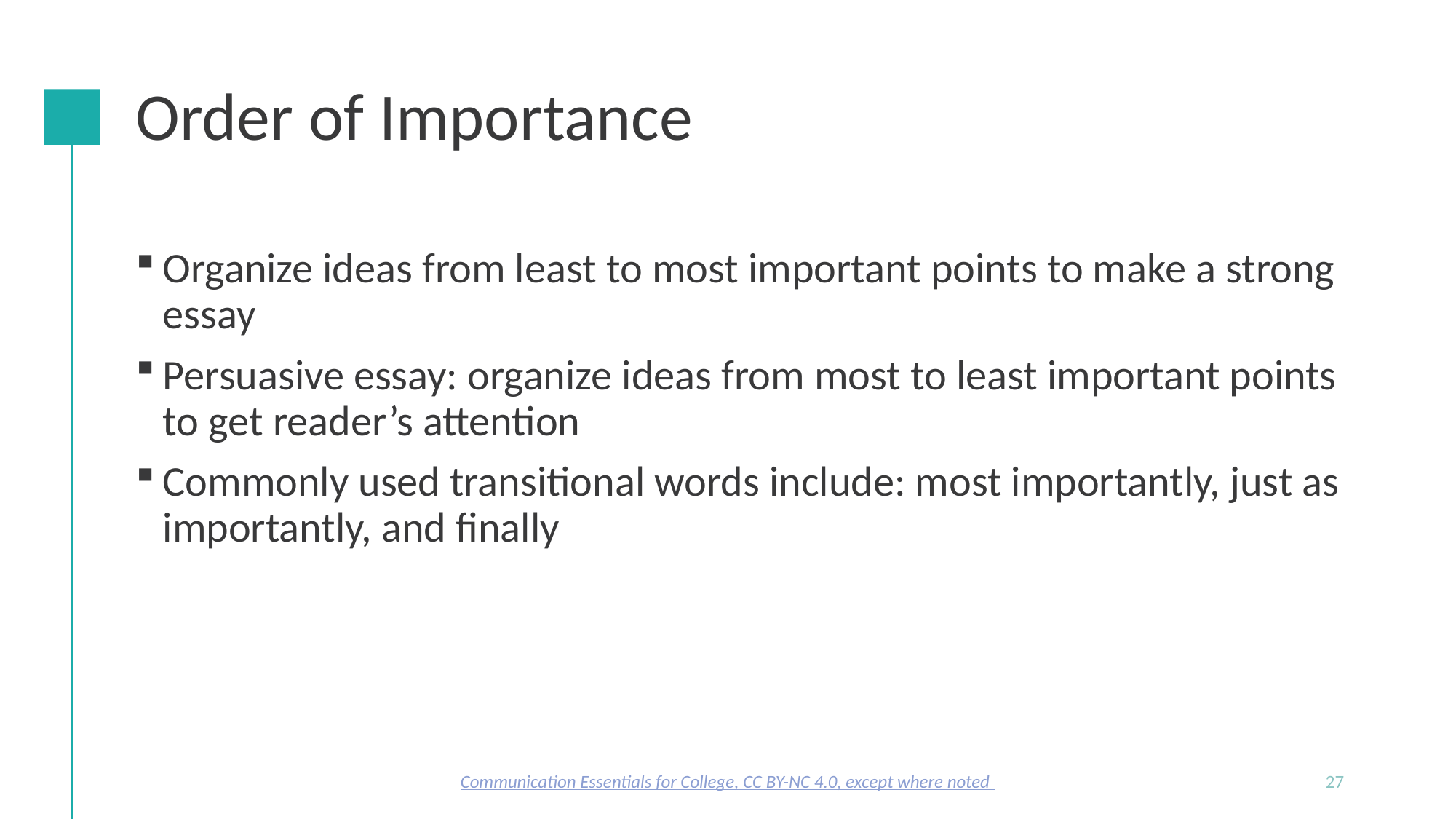

# Order of Importance
Organize ideas from least to most important points to make a strong essay
Persuasive essay: organize ideas from most to least important points to get reader’s attention
Commonly used transitional words include: most importantly, just as importantly, and finally

Communication Essentials for College, CC BY-NC 4.0, except where noted
27